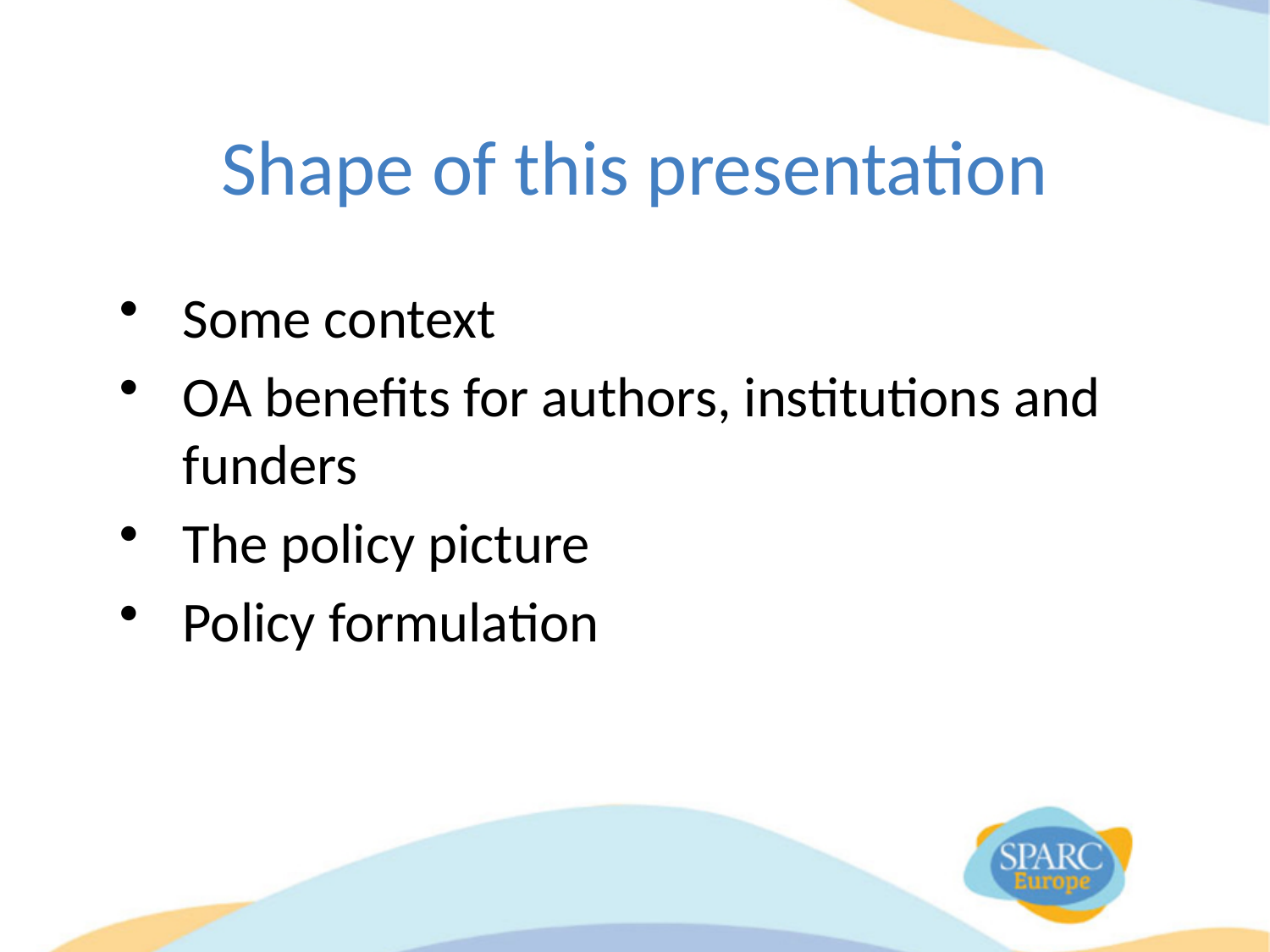

# Shape of this presentation
Some context
OA benefits for authors, institutions and funders
The policy picture
Policy formulation